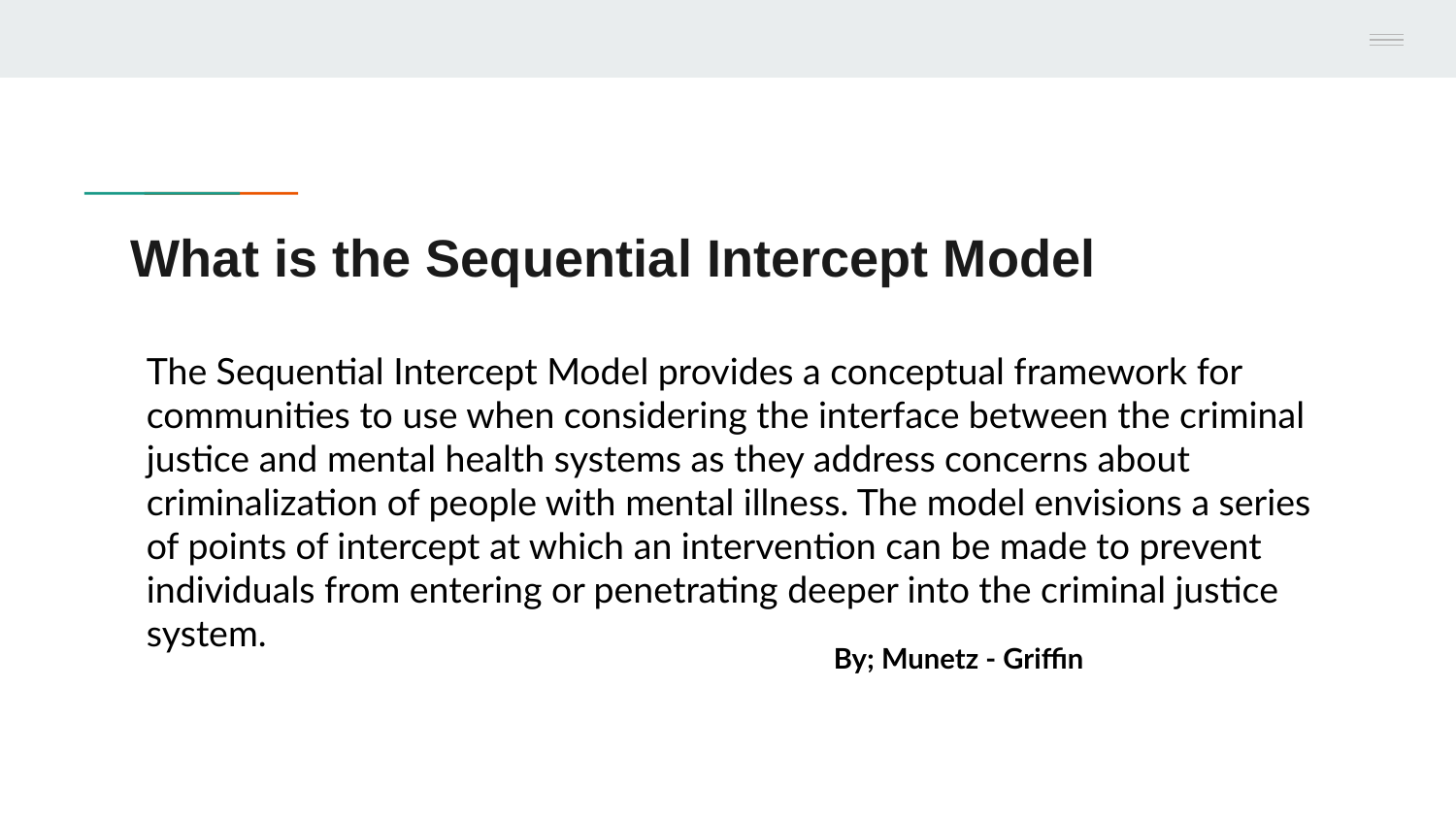

# What is the Sequential Intercept Model
The Sequential Intercept Model provides a conceptual framework for communities to use when considering the interface between the criminal justice and mental health systems as they address concerns about criminalization of people with mental illness. The model envisions a series of points of intercept at which an intervention can be made to prevent individuals from entering or penetrating deeper into the criminal justice system.
By; Munetz - Griffin